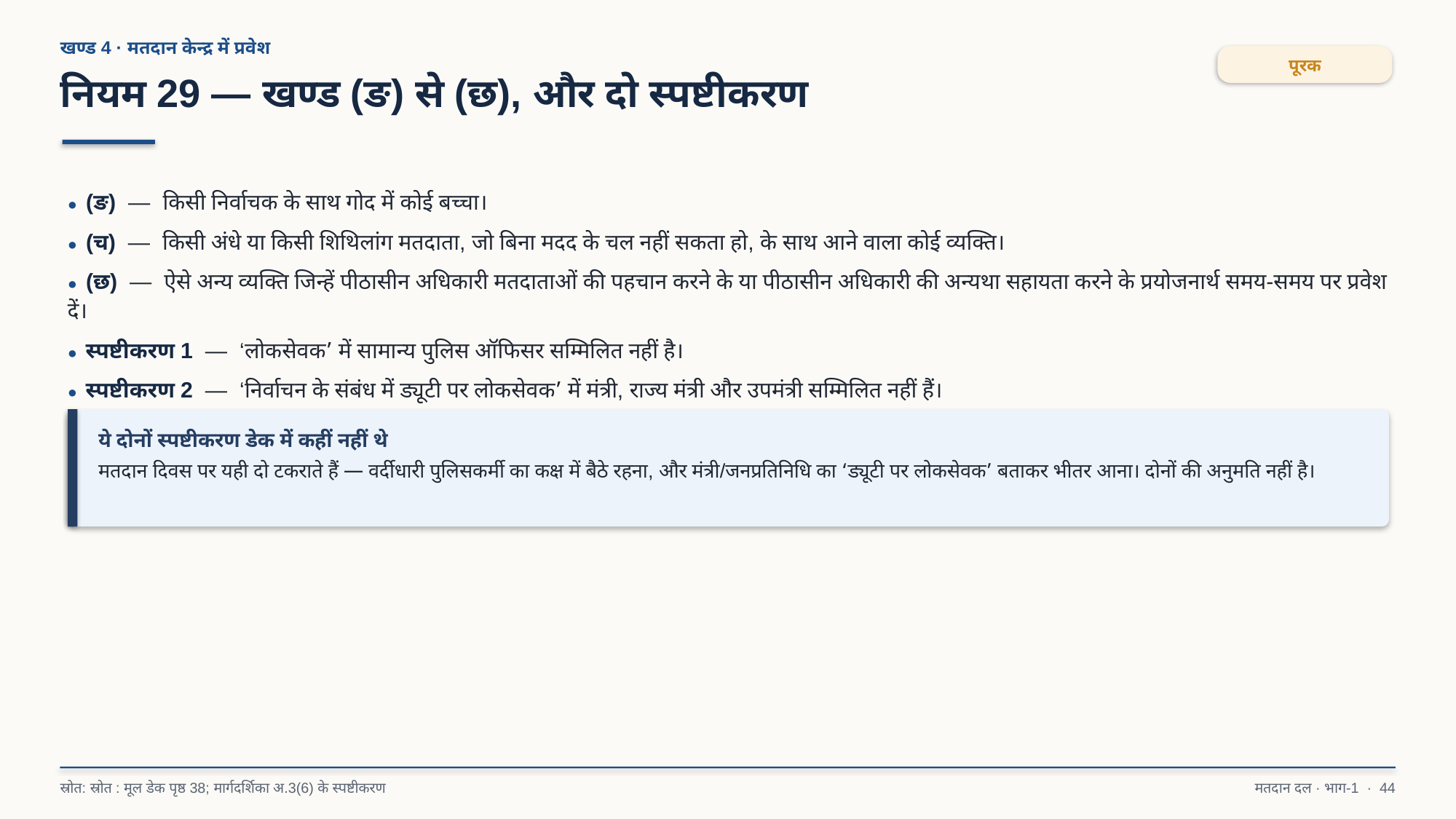

खण्ड 4 · मतदान केन्द्र में प्रवेश
पूरक
नियम 29 — खण्ड (ङ) से (छ), और दो स्पष्टीकरण

●  (ङ)  —  किसी निर्वाचक के साथ गोद में कोई बच्चा।
●  (च)  —  किसी अंधे या किसी शिथिलांग मतदाता, जो बिना मदद के चल नहीं सकता हो, के साथ आने वाला कोई व्यक्ति।
●  (छ)  —  ऐसे अन्य व्यक्ति जिन्हें पीठासीन अधिकारी मतदाताओं की पहचान करने के या पीठासीन अधिकारी की अन्यथा सहायता करने के प्रयोजनार्थ समय-समय पर प्रवेश दें।
●  स्पष्टीकरण 1  —  ‘लोकसेवक’ में सामान्य पुलिस ऑफिसर सम्मिलित नहीं है।
●  स्पष्टीकरण 2  —  ‘निर्वाचन के संबंध में ड्यूटी पर लोकसेवक’ में मंत्री, राज्य मंत्री और उपमंत्री सम्मिलित नहीं हैं।

ये दोनों स्पष्टीकरण डेक में कहीं नहीं थे
मतदान दिवस पर यही दो टकराते हैं — वर्दीधारी पुलिसकर्मी का कक्ष में बैठे रहना, और मंत्री/जनप्रतिनिधि का ‘ड्यूटी पर लोकसेवक’ बताकर भीतर आना। दोनों की अनुमति नहीं है।

स्रोत: स्रोत : मूल डेक पृष्ठ 38; मार्गदर्शिका अ.3(6) के स्पष्टीकरण
मतदान दल · भाग-1  ·  44